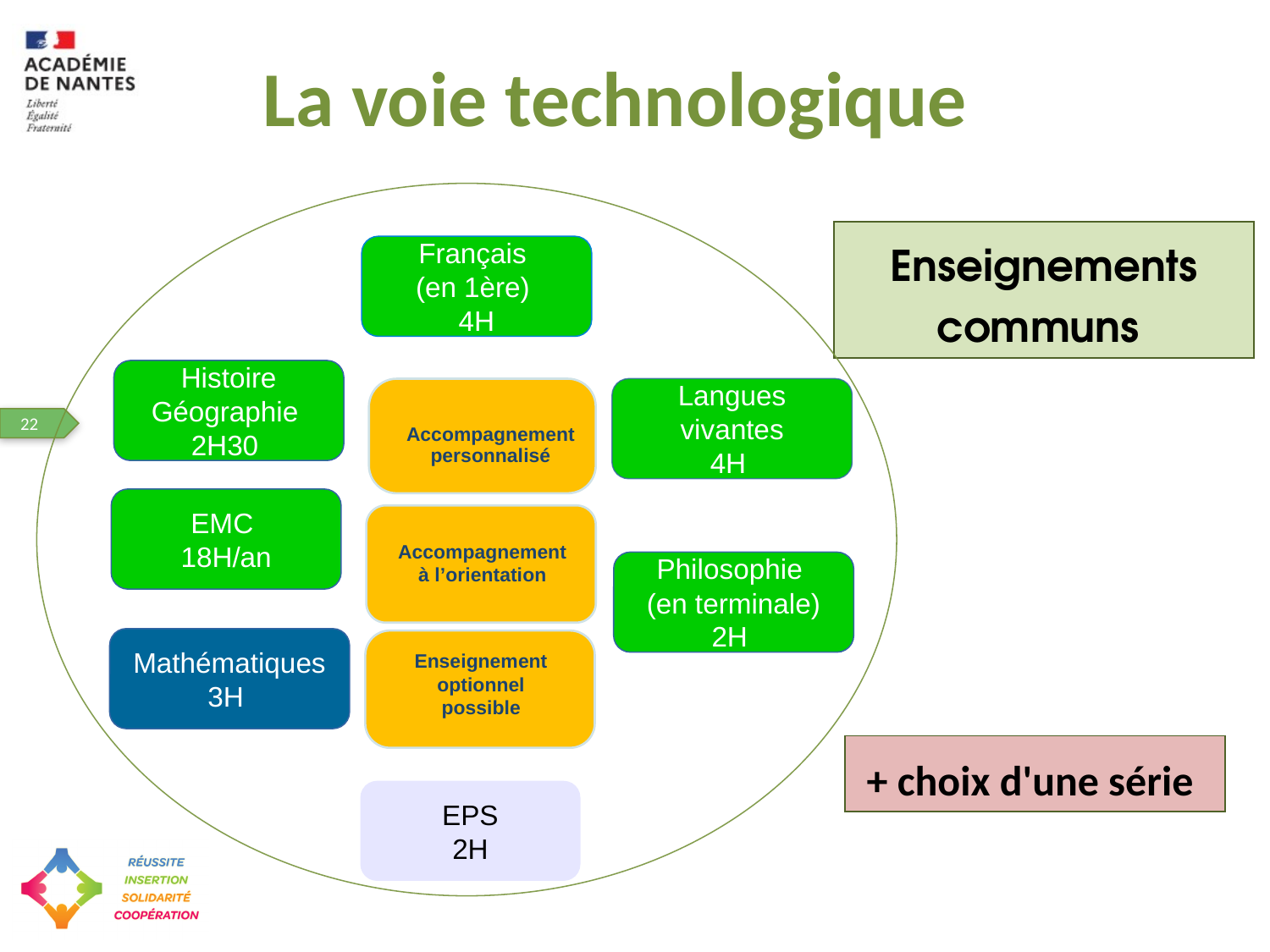

La voie technologique

Enseignements
communs
Français
(en 1ère)
4H
Histoire
Géographie
2H30

Accompagnement personnalisé
Langues
 vivantes
4H
EMC
18H/an

Accompagnement à l’orientation
Philosophie
(en terminale)
2H
Mathématiques
3H

Enseignement optionnel possible
+ choix d'une série
EPS
2H